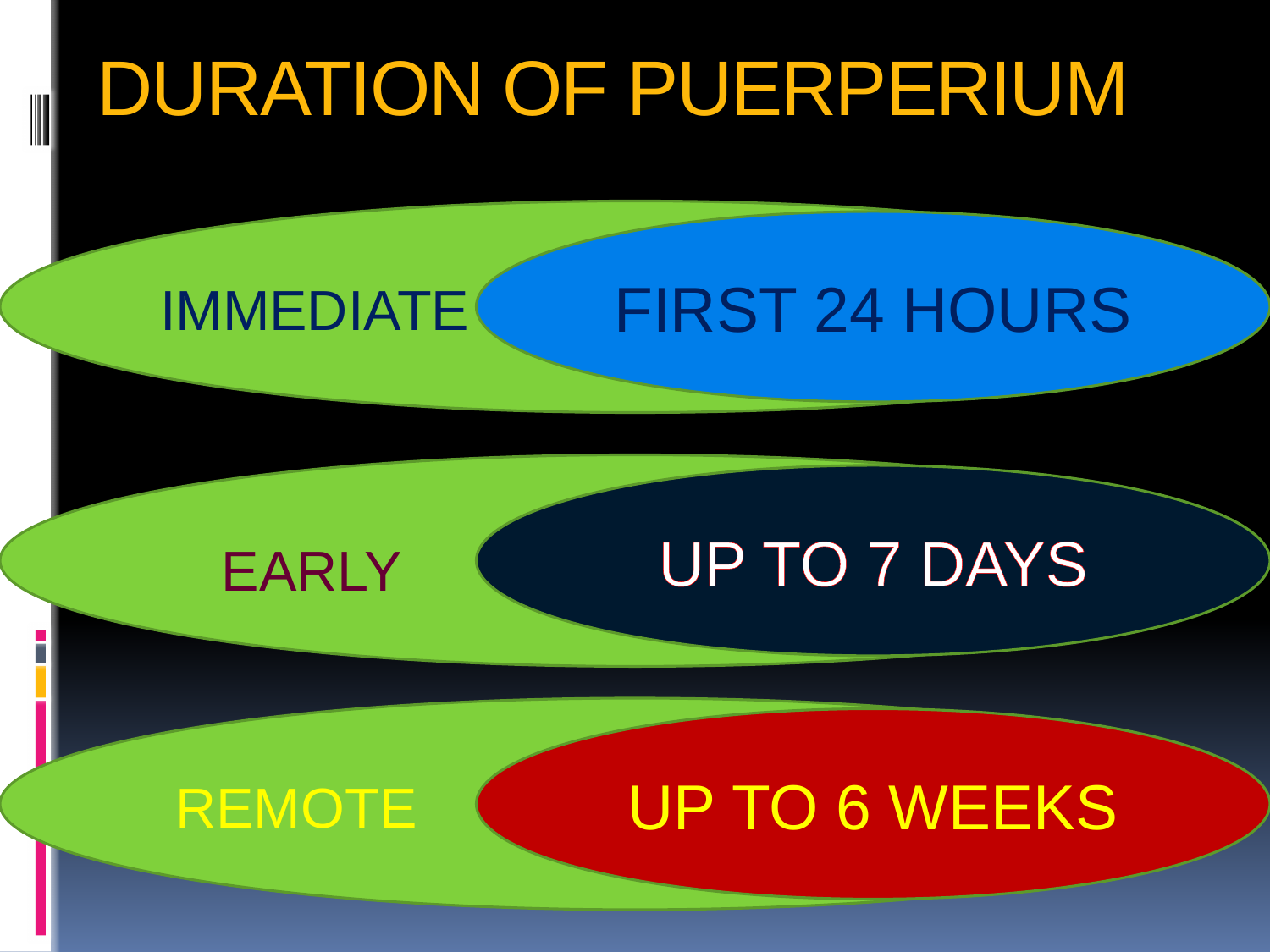

# DURATION OF PUERPERIUM

FIRST 24 HOURS
  IMMEDIATE

UP TO 7 DAYS
EARLY

UP TO 6 WEEKS
REMOTE